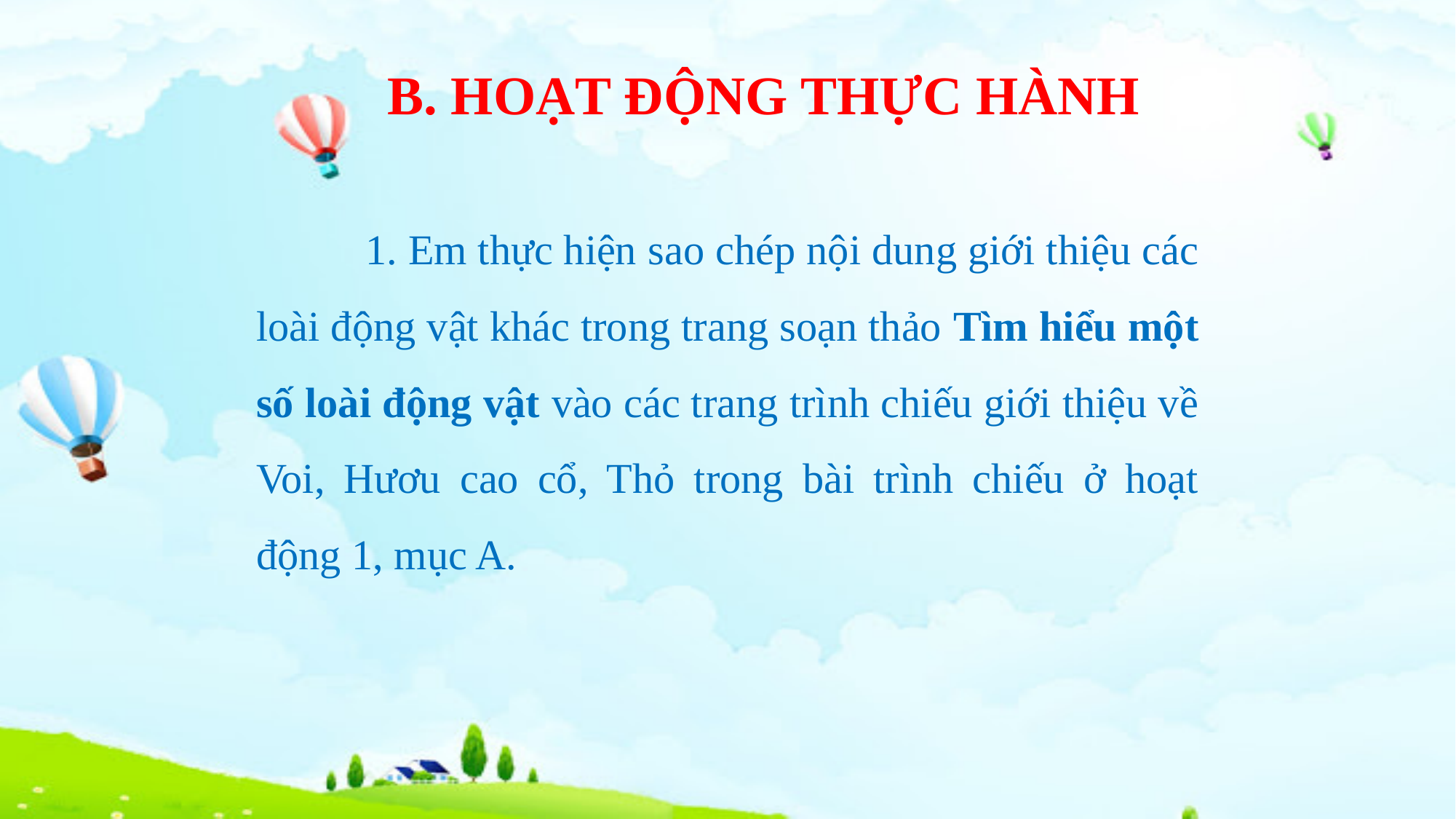

B. HoẠT ĐỘNG thực hành
	1. Em thực hiện sao chép nội dung giới thiệu các loài động vật khác trong trang soạn thảo Tìm hiểu một số loài động vật vào các trang trình chiếu giới thiệu về Voi, Hươu cao cổ, Thỏ trong bài trình chiếu ở hoạt động 1, mục A.